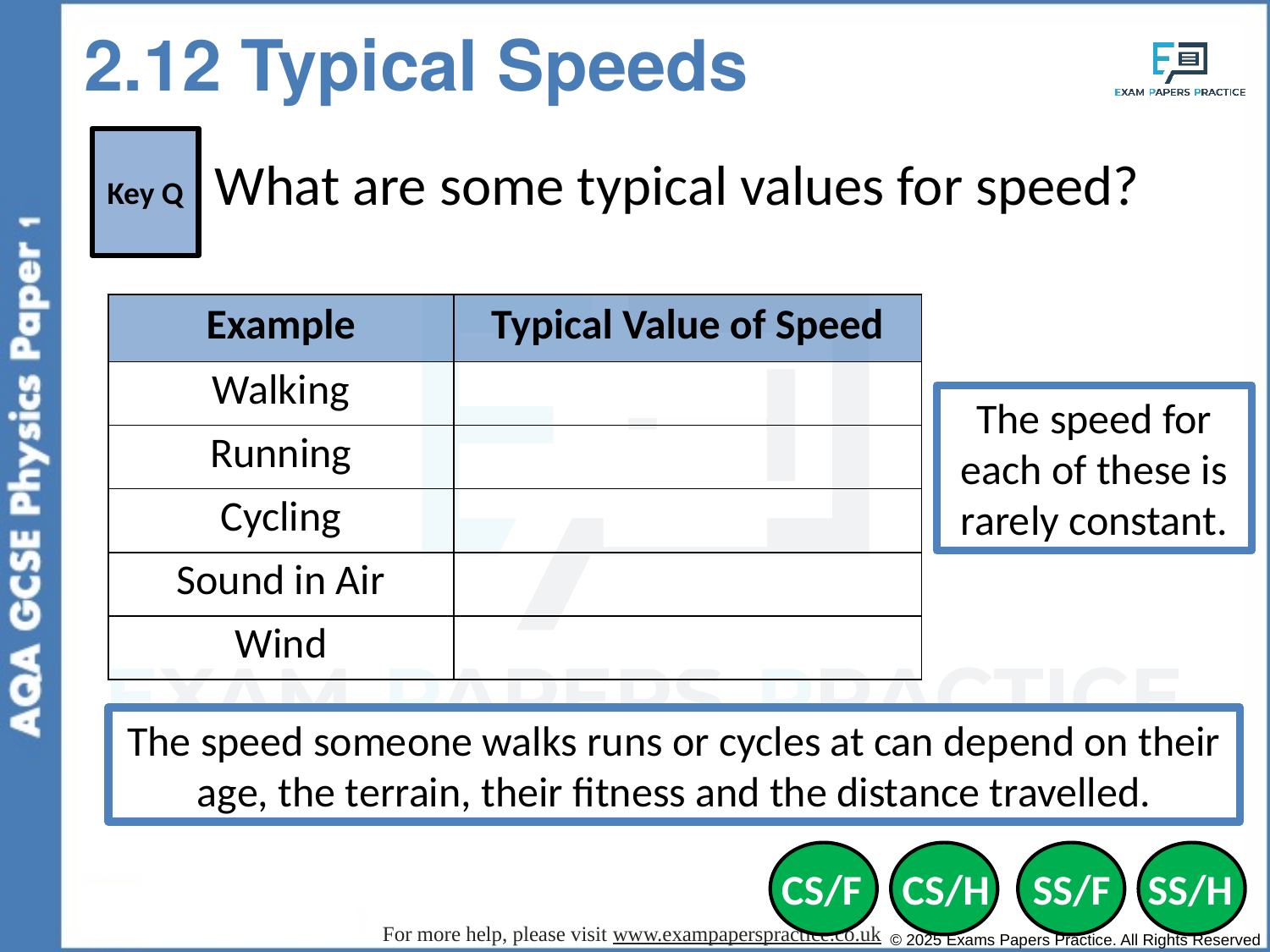

2.12 Typical Speeds

Key Q

What are some typical values for speed?
| Example | Typical Value of Speed |
| --- | --- |
| Walking | 1.5m/s |
| Running | 3 m/s |
| Cycling | 6 m/s |
| Sound in Air | 330 m/s |
| Wind | 12m/s |

The speed for each of these is rarely constant.

The speed someone walks runs or cycles at can depend on their age, the terrain, their fitness and the distance travelled.